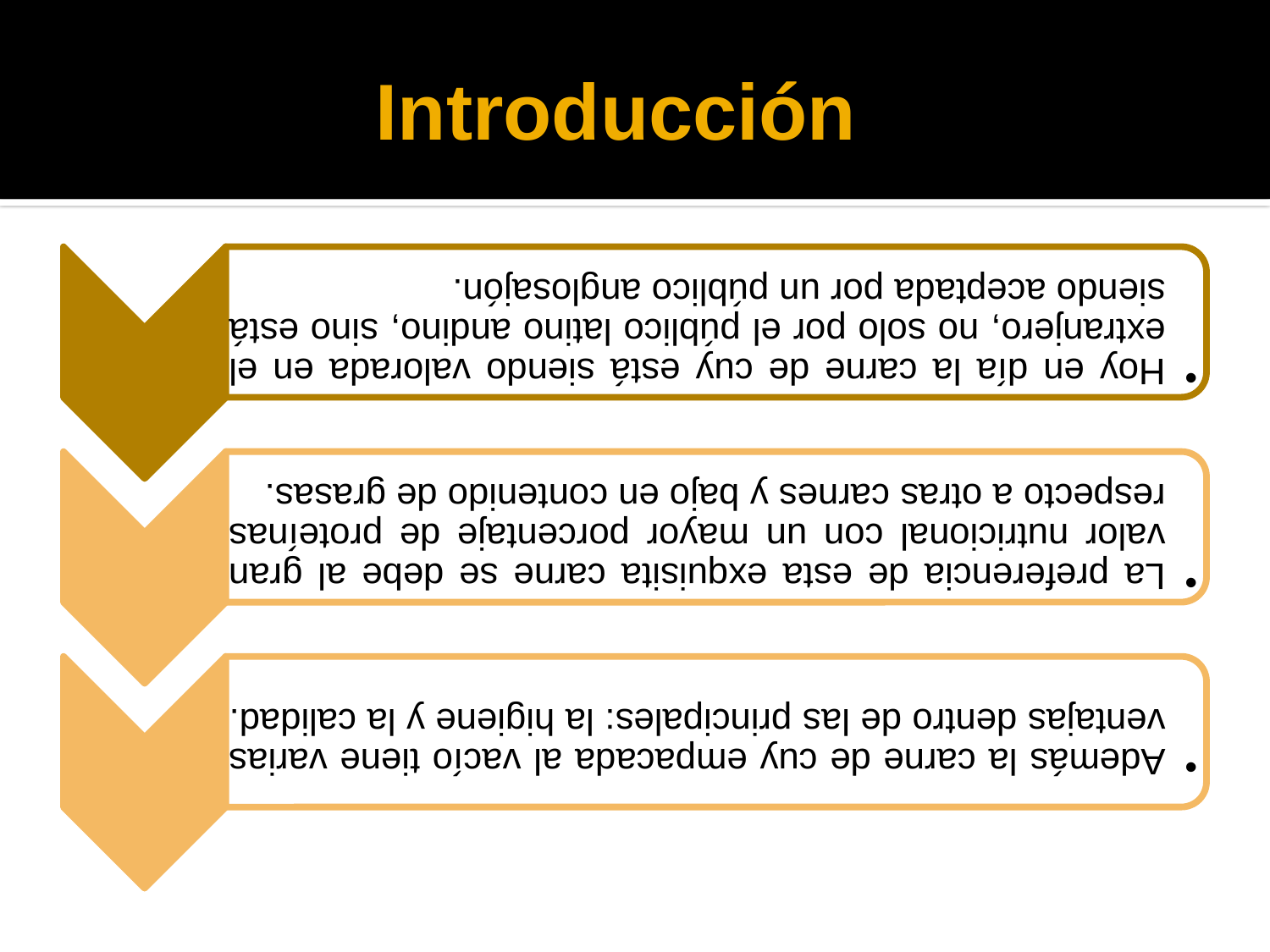

# Introducción

Hoy en día la carne de cuy está siendo valorada en el extranjero, no solo por el público latino andino, sino está siendo aceptada por un público anglosajón.

La preferencia de esta exquisita carne se debe al gran valor nutricional con un mayor porcentaje de proteínas respecto a otras carnes y bajo en contenido de grasas.

Además la carne de cuy empacada al vacío tiene varias ventajas dentro de las principales: la higiene y la calidad.